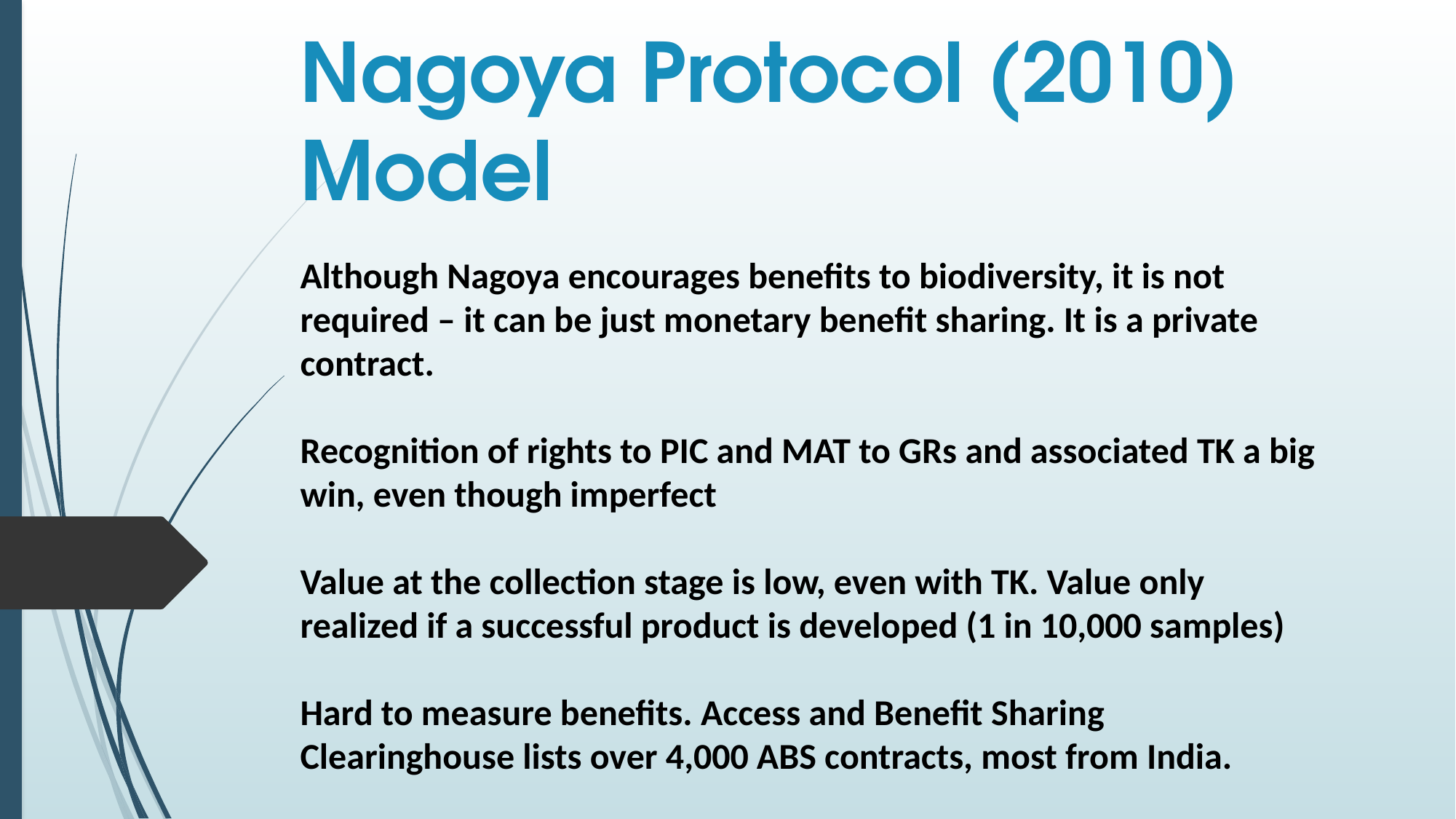

# Nagoya Protocol (2010) Model
Although Nagoya encourages benefits to biodiversity, it is not required – it can be just monetary benefit sharing. It is a private contract.

Recognition of rights to PIC and MAT to GRs and associated TK a big win, even though imperfect

Value at the collection stage is low, even with TK. Value only realized if a successful product is developed (1 in 10,000 samples)

Hard to measure benefits. Access and Benefit Sharing Clearinghouse lists over 4,000 ABS contracts, most from India.